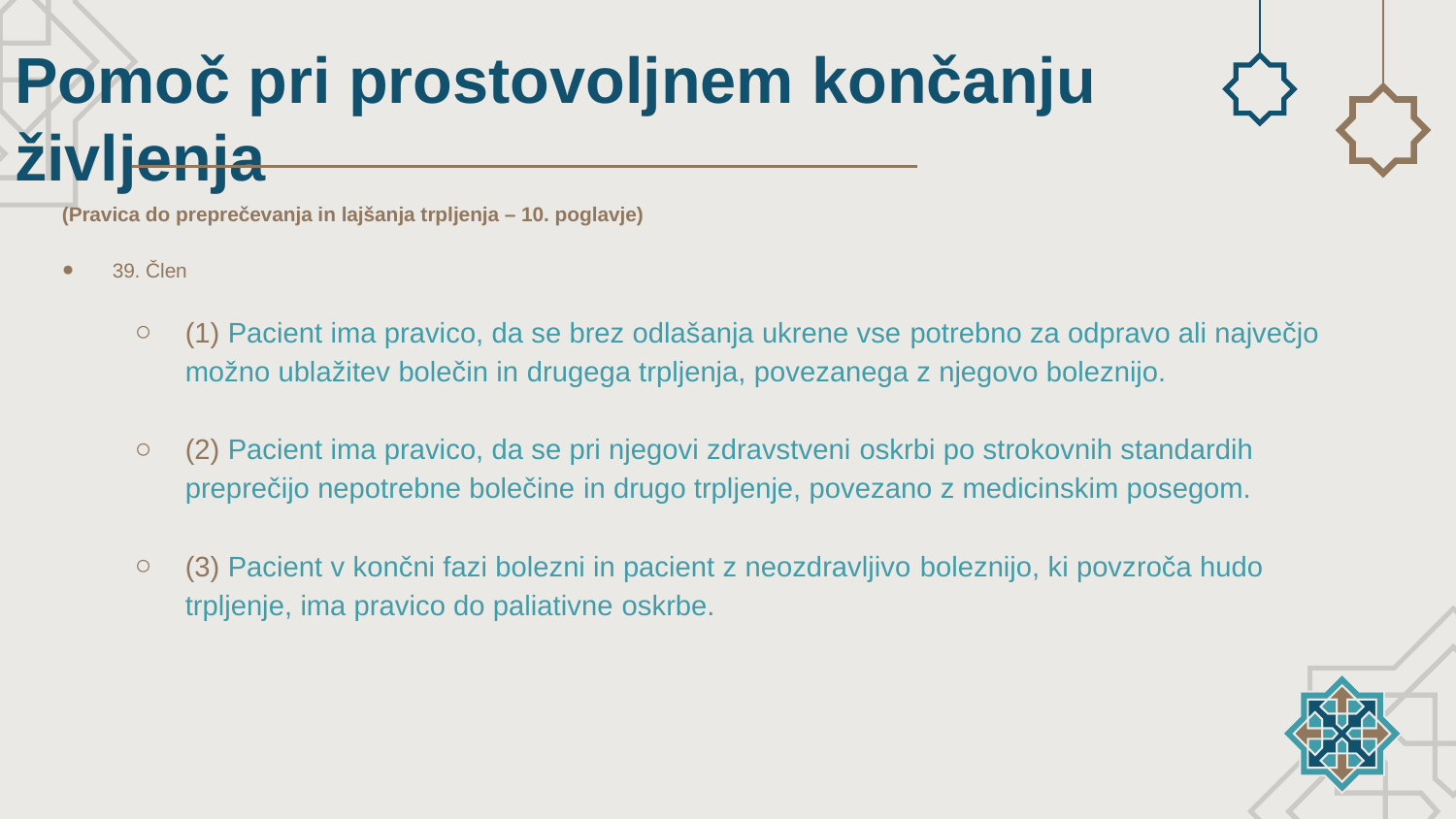

# Pomoč pri prostovoljnem končanju življenja
(Pravica do preprečevanja in lajšanja trpljenja – 10. poglavje)

39. Člen

(1) Pacient ima pravico, da se brez odlašanja ukrene vse potrebno za odpravo ali največjo možno ublažitev bolečin in drugega trpljenja, povezanega z njegovo boleznijo.

(2) Pacient ima pravico, da se pri njegovi zdravstveni oskrbi po strokovnih standardih preprečijo nepotrebne bolečine in drugo trpljenje, povezano z medicinskim posegom.

(3) Pacient v končni fazi bolezni in pacient z neozdravljivo boleznijo, ki povzroča hudo trpljenje, ima pravico do paliativne oskrbe.